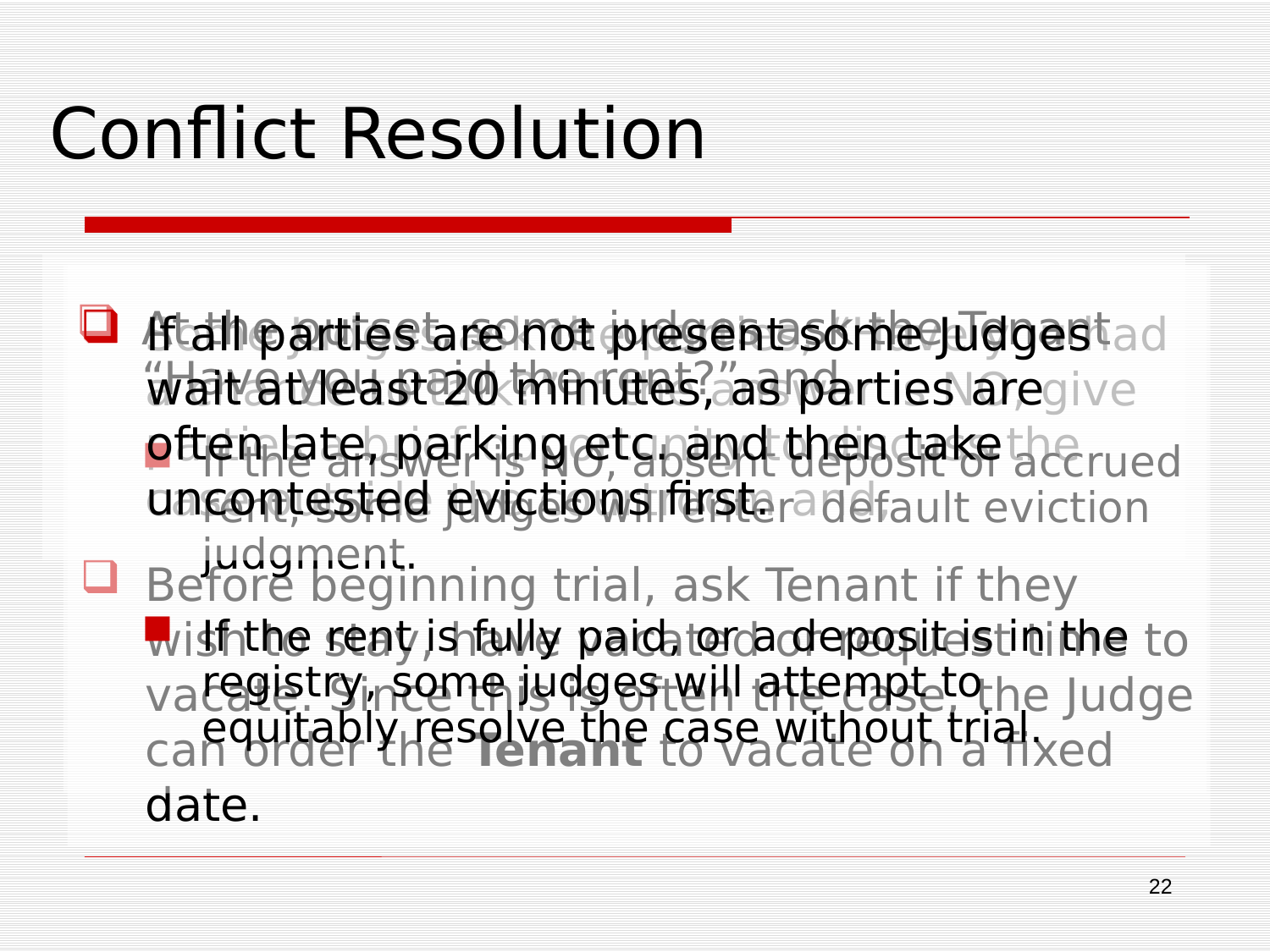

# Conflict Resolution
If all parties are not present some Judges wait at least 20 minutes, as parties are often late, parking etc. and then take uncontested evictions first.

At the outset, some judges ask the Tenant “Have you paid the rent?” and,

If the answer is NO, absent deposit of accrued rent, some judges will enter  default eviction judgment.

If the rent is fully paid, or a deposit is in the registry, some judges will attempt to equitably resolve the case without trial.

Some Judges ask the parties, “Have you had a chance to talk?” If the answer is NO, give parties a brief opportunity to discuss the case outside the courtroom and,
Before beginning trial, ask Tenant if they wish to stay, have vacated or request time to vacate. Since this is often the case, the Judge can order the Tenant to vacate on a fixed date.
22